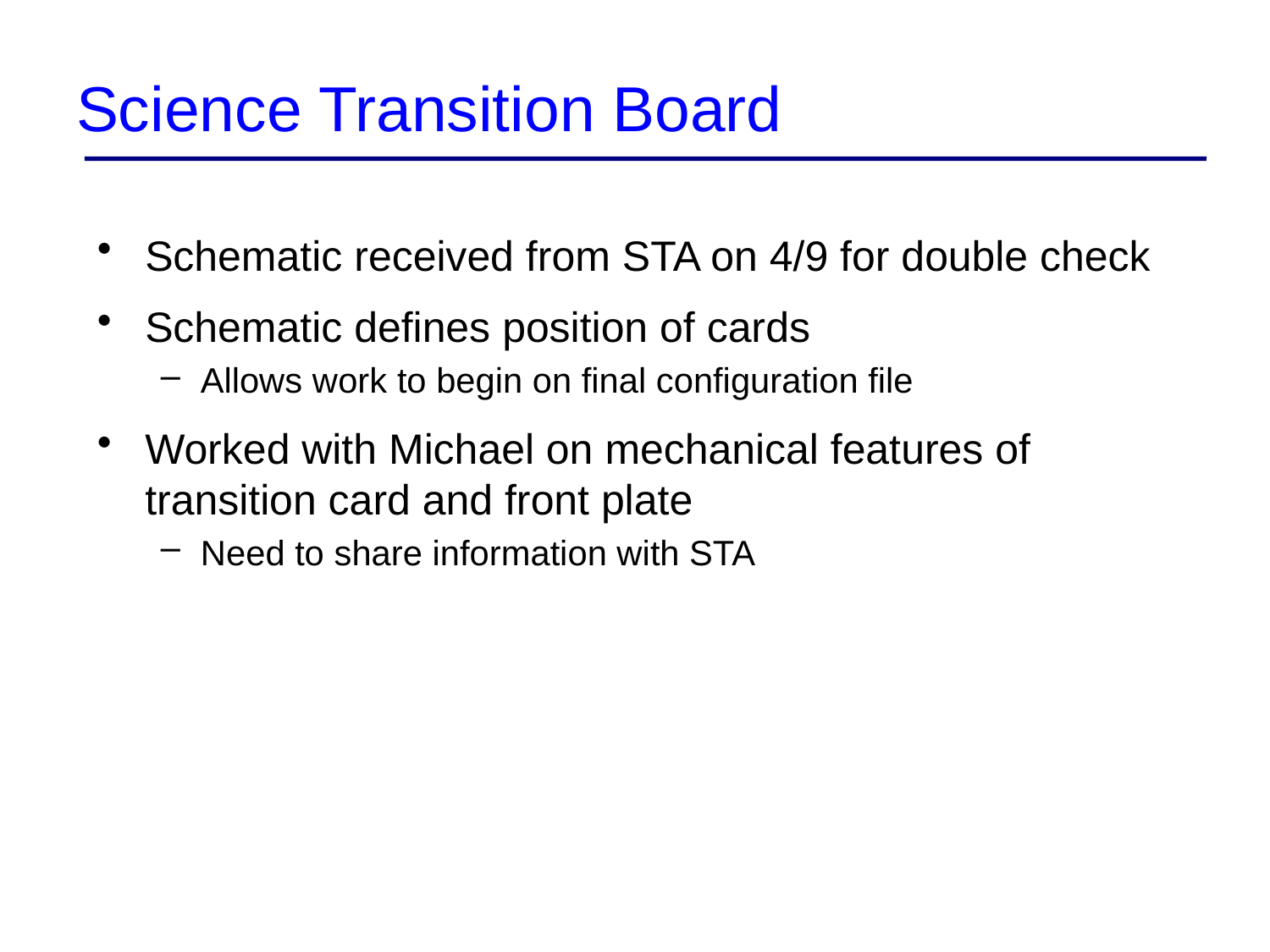

# Science Transition Board
Schematic received from STA on 4/9 for double check
Schematic defines position of cards
Allows work to begin on final configuration file
Worked with Michael on mechanical features of transition card and front plate
Need to share information with STA